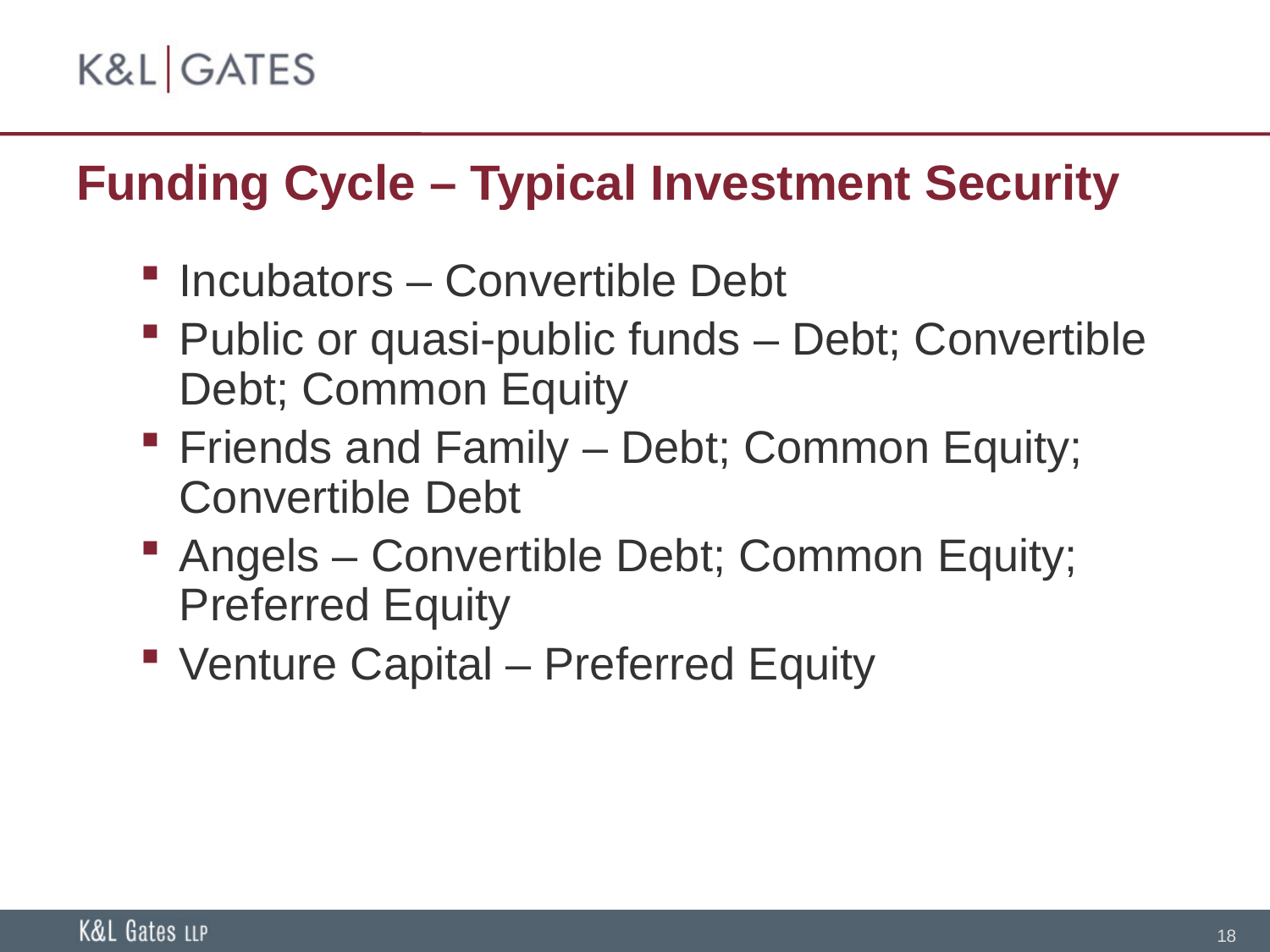

# Funding Cycle – Typical Investment Security
Incubators – Convertible Debt
Public or quasi-public funds – Debt; Convertible Debt; Common Equity
Friends and Family – Debt; Common Equity; Convertible Debt
Angels – Convertible Debt; Common Equity; Preferred Equity
Venture Capital – Preferred Equity